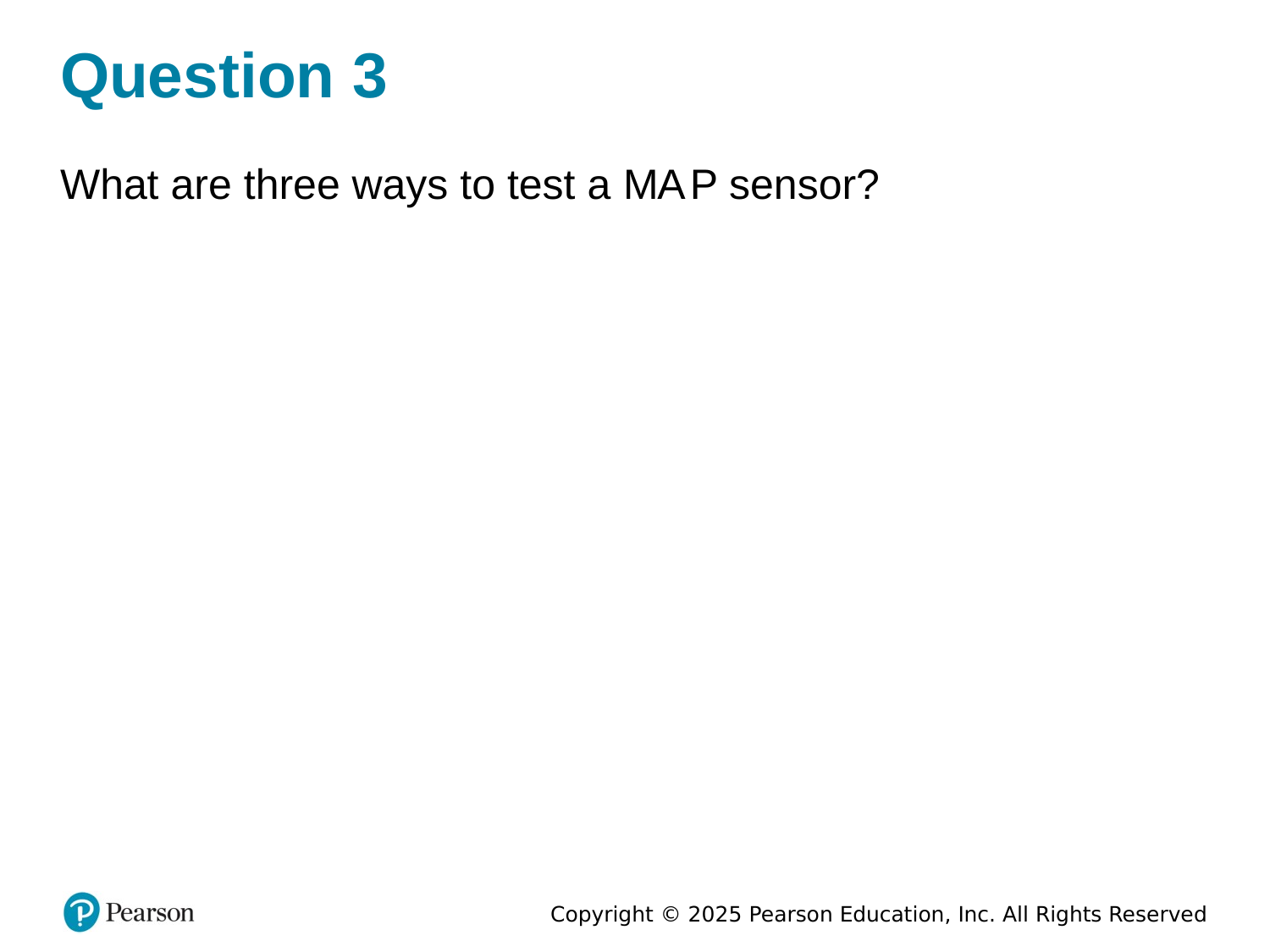

# Question 3
What are three ways to test a M A P sensor?